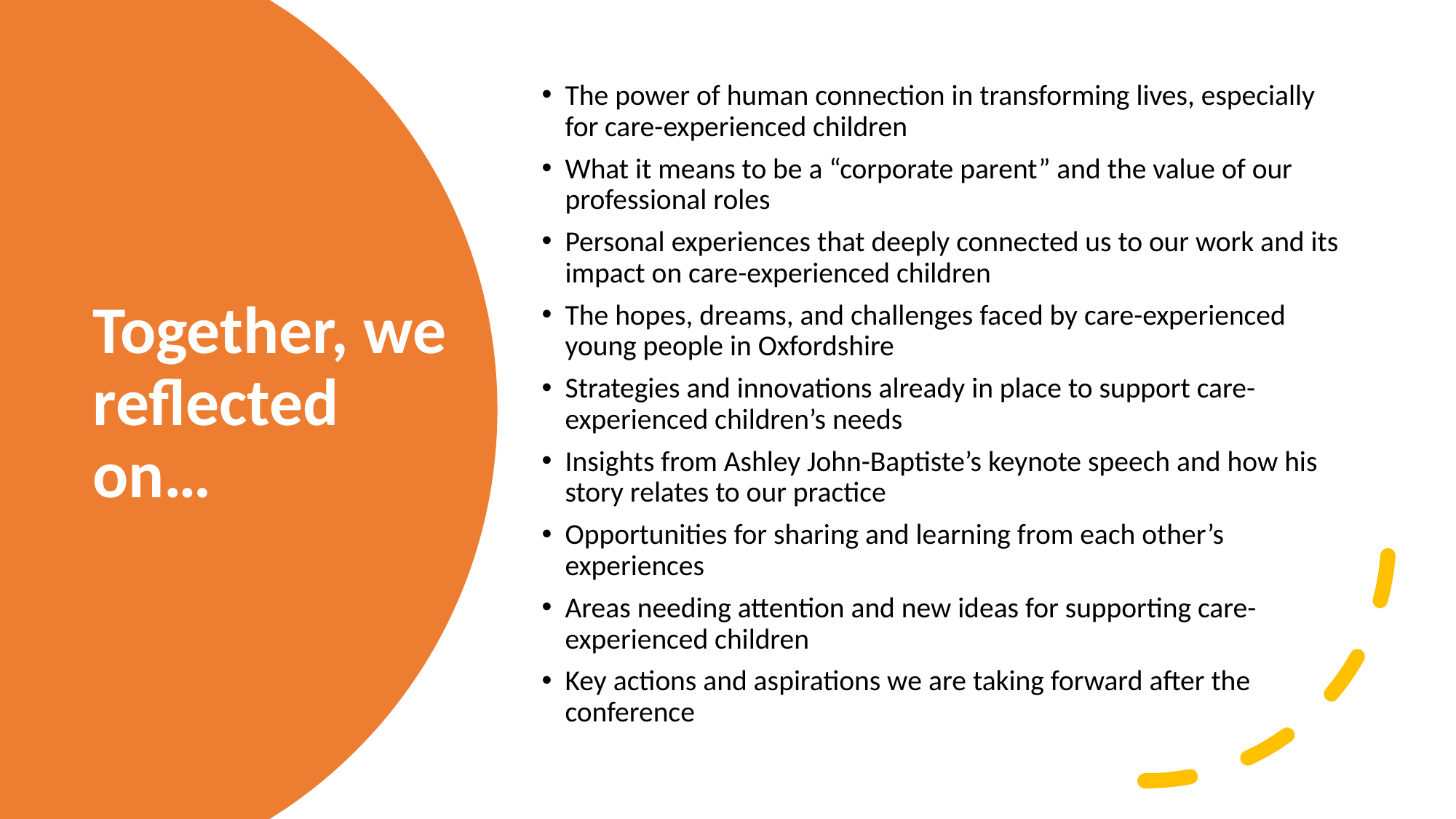

The power of human connection in transforming lives, especially for care-experienced children
What it means to be a “corporate parent” and the value of our professional roles
Personal experiences that deeply connected us to our work and its impact on care-experienced children
The hopes, dreams, and challenges faced by care-experienced young people in Oxfordshire
Strategies and innovations already in place to support care-experienced children’s needs
Insights from Ashley John-Baptiste’s keynote speech and how his story relates to our practice
Opportunities for sharing and learning from each other’s experiences
Areas needing attention and new ideas for supporting care-experienced children
Key actions and aspirations we are taking forward after the conference
# Together, we reflected on…